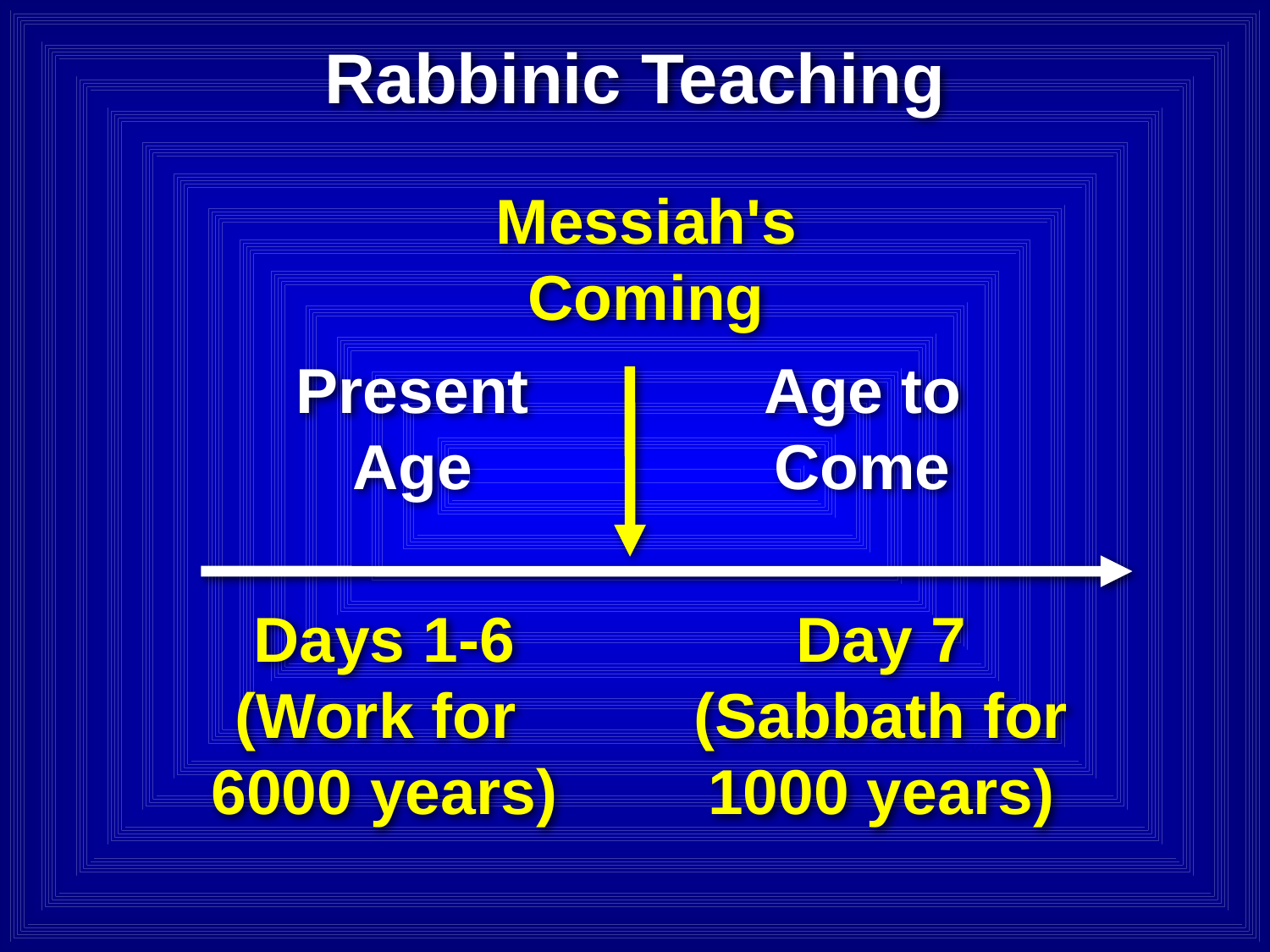

Rabbinic Teaching
Messiah's Coming
Present Age
Age to Come

Days 1-6
(Work for
6000 years)
Day 7
(Sabbath for 1000 years)